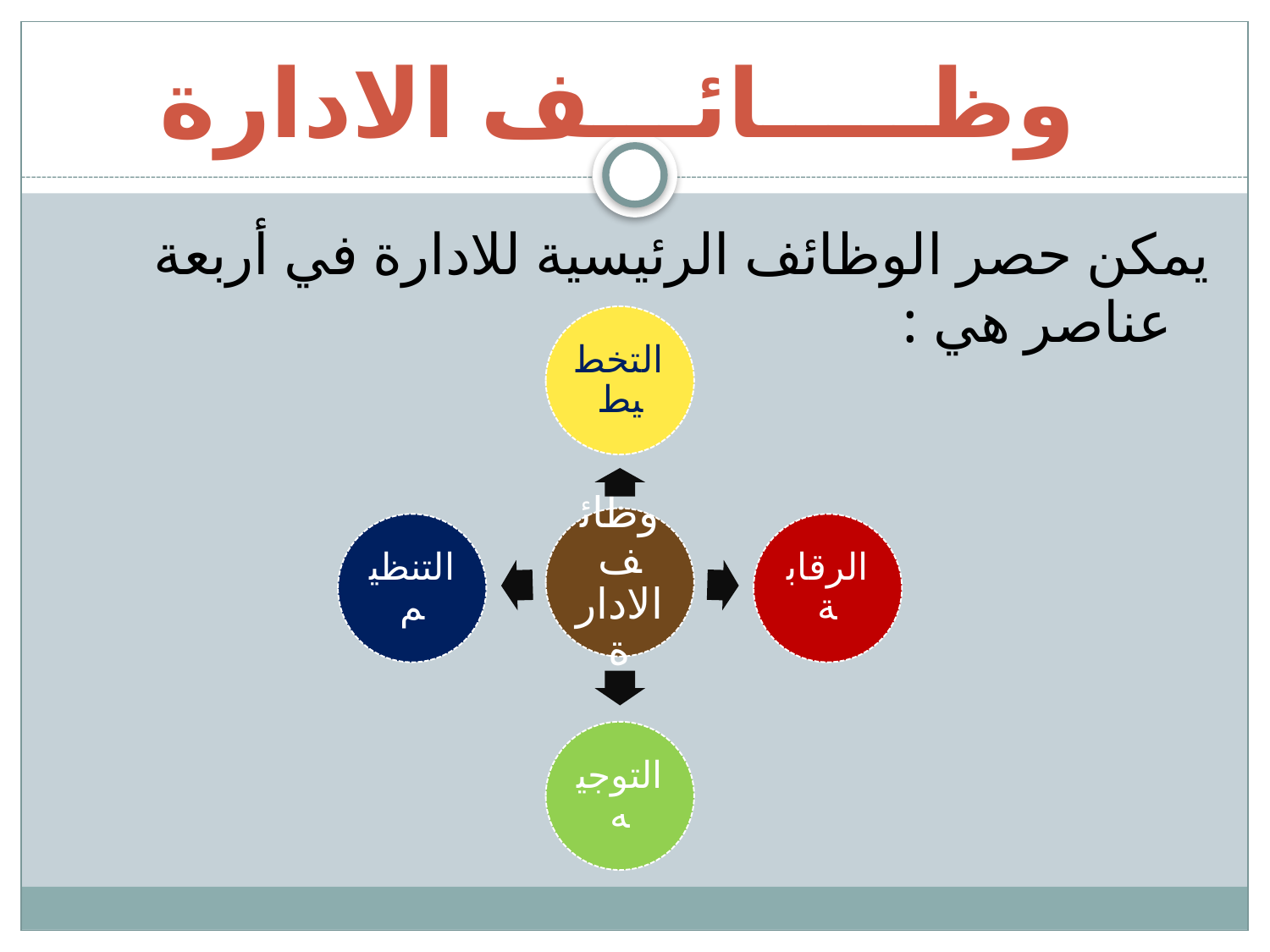

#
وظـــــائـــف الادارة
يمكن حصر الوظائف الرئيسية للادارة في أربعة عناصر هي :

وظائف الادارة

التخطيط

الرقابة

التوجيه

التنظيم